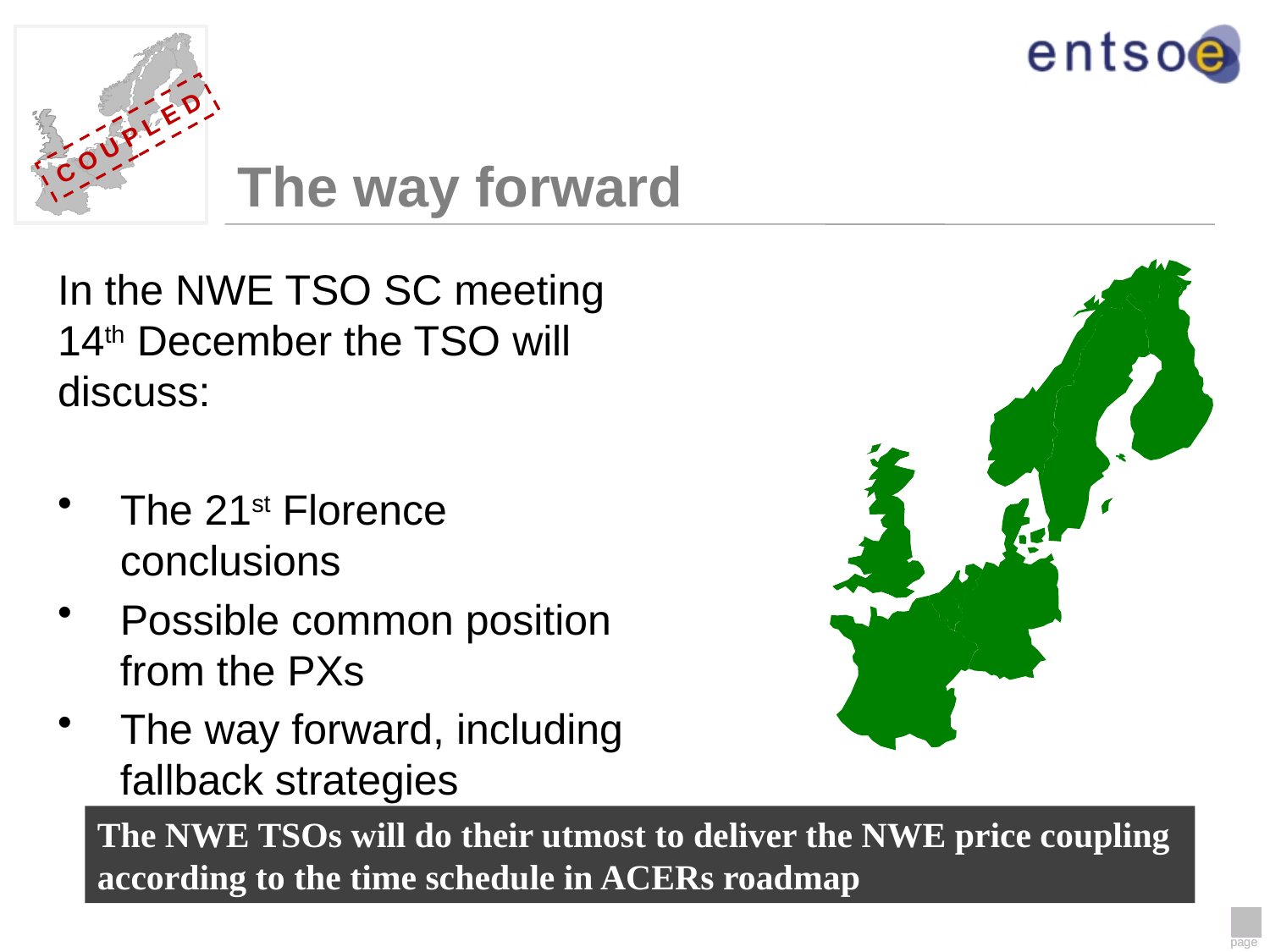

# The way forward

In the NWE TSO SC meeting 14th December the TSO will discuss:

The 21st Florence conclusions
Possible common position from the PXs
The way forward, including fallback strategies
The NWE TSOs will do their utmost to deliver the NWE price coupling according to the time schedule in ACERs roadmap